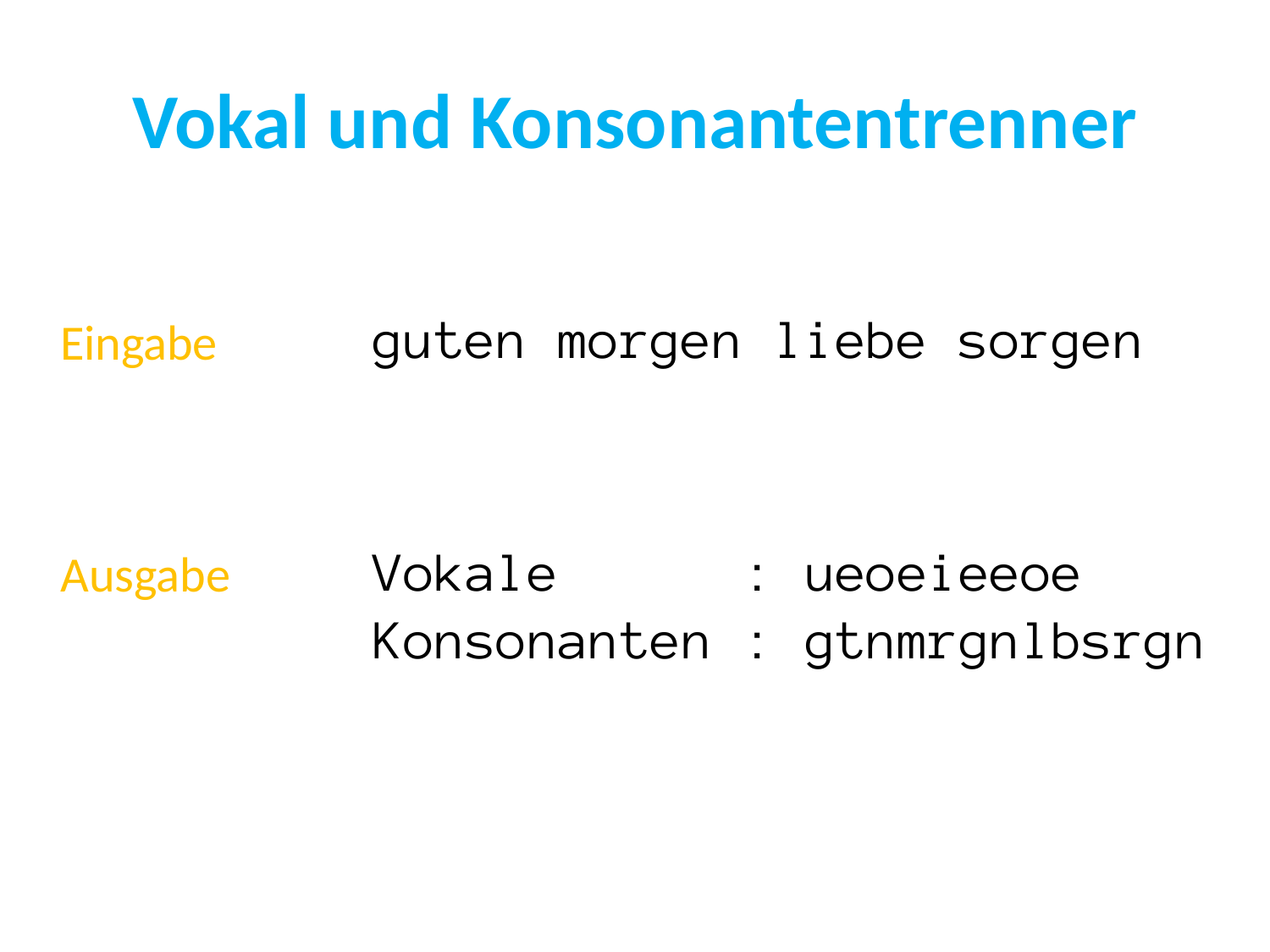

# Vokal und Konsonantentrenner
guten morgen liebe sorgen
Eingabe
Vokale      : ueoeieeoe
Konsonanten : gtnmrgnlbsrgn
Ausgabe